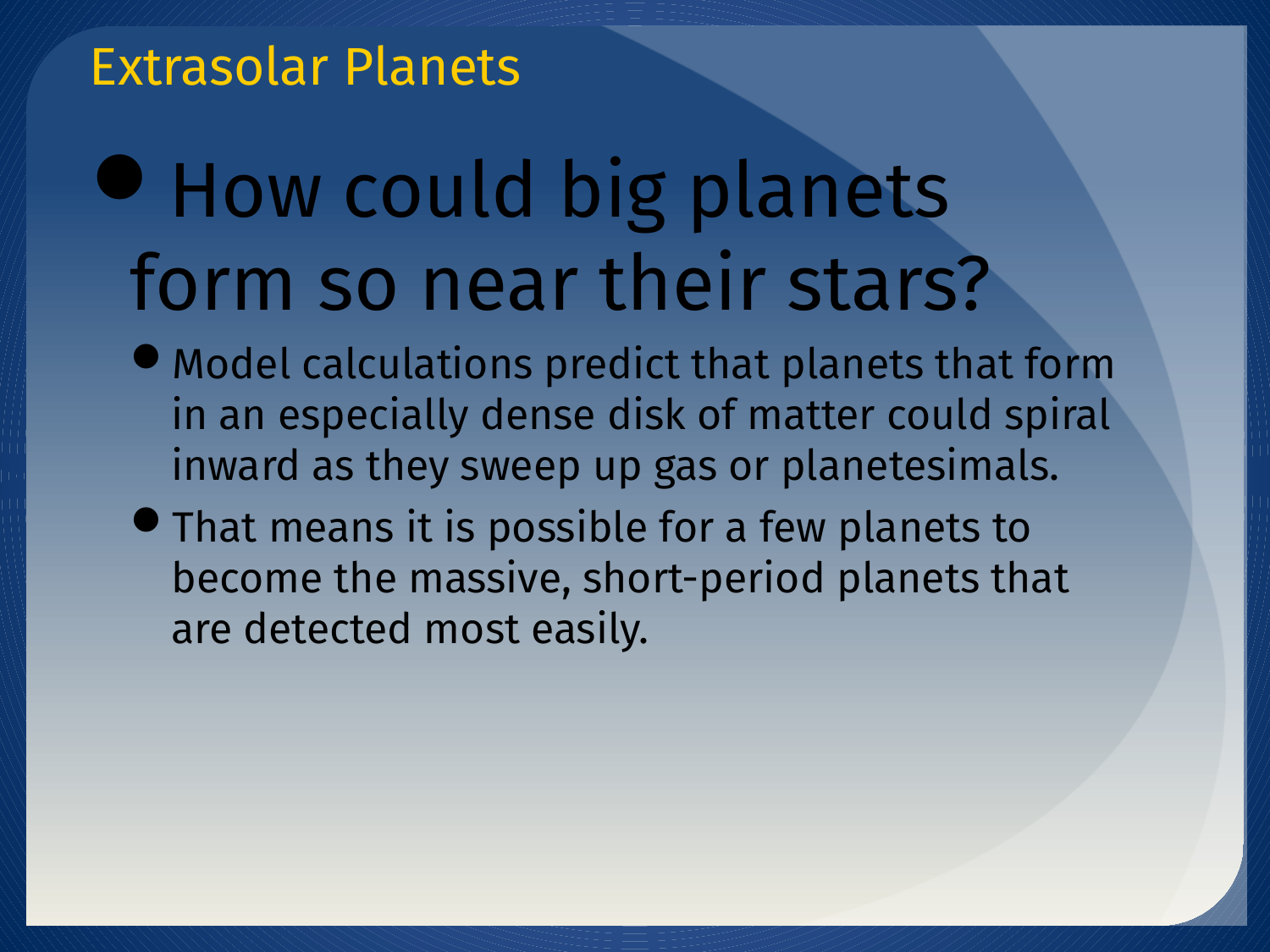

Extrasolar Planets
How could big planets form so near their stars?
Model calculations predict that planets that form in an especially dense disk of matter could spiral inward as they sweep up gas or planetesimals.
That means it is possible for a few planets to become the massive, short-period planets that are detected most easily.